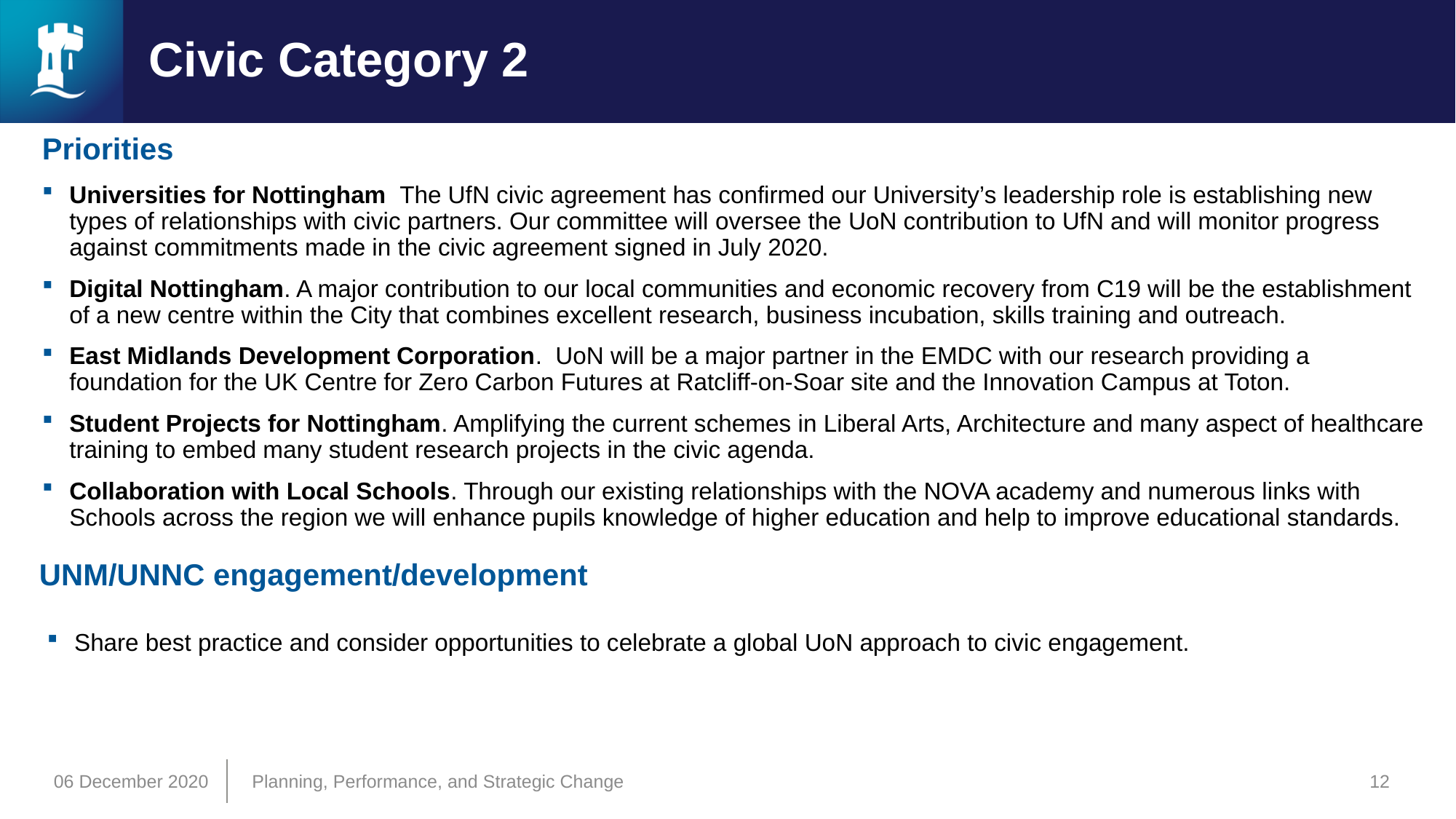

# Civic Category 2
Priorities
Universities for Nottingham  The UfN civic agreement has confirmed our University’s leadership role is establishing new types of relationships with civic partners. Our committee will oversee the UoN contribution to UfN and will monitor progress against commitments made in the civic agreement signed in July 2020.
Digital Nottingham. A major contribution to our local communities and economic recovery from C19 will be the establishment of a new centre within the City that combines excellent research, business incubation, skills training and outreach.
East Midlands Development Corporation.  UoN will be a major partner in the EMDC with our research providing a foundation for the UK Centre for Zero Carbon Futures at Ratcliff-on-Soar site and the Innovation Campus at Toton.
Student Projects for Nottingham. Amplifying the current schemes in Liberal Arts, Architecture and many aspect of healthcare training to embed many student research projects in the civic agenda.
Collaboration with Local Schools. Through our existing relationships with the NOVA academy and numerous links with Schools across the region we will enhance pupils knowledge of higher education and help to improve educational standards.
UNM/UNNC engagement/development
Share best practice and consider opportunities to celebrate a global UoN approach to civic engagement.
06 December 2020
Planning, Performance, and Strategic Change
12